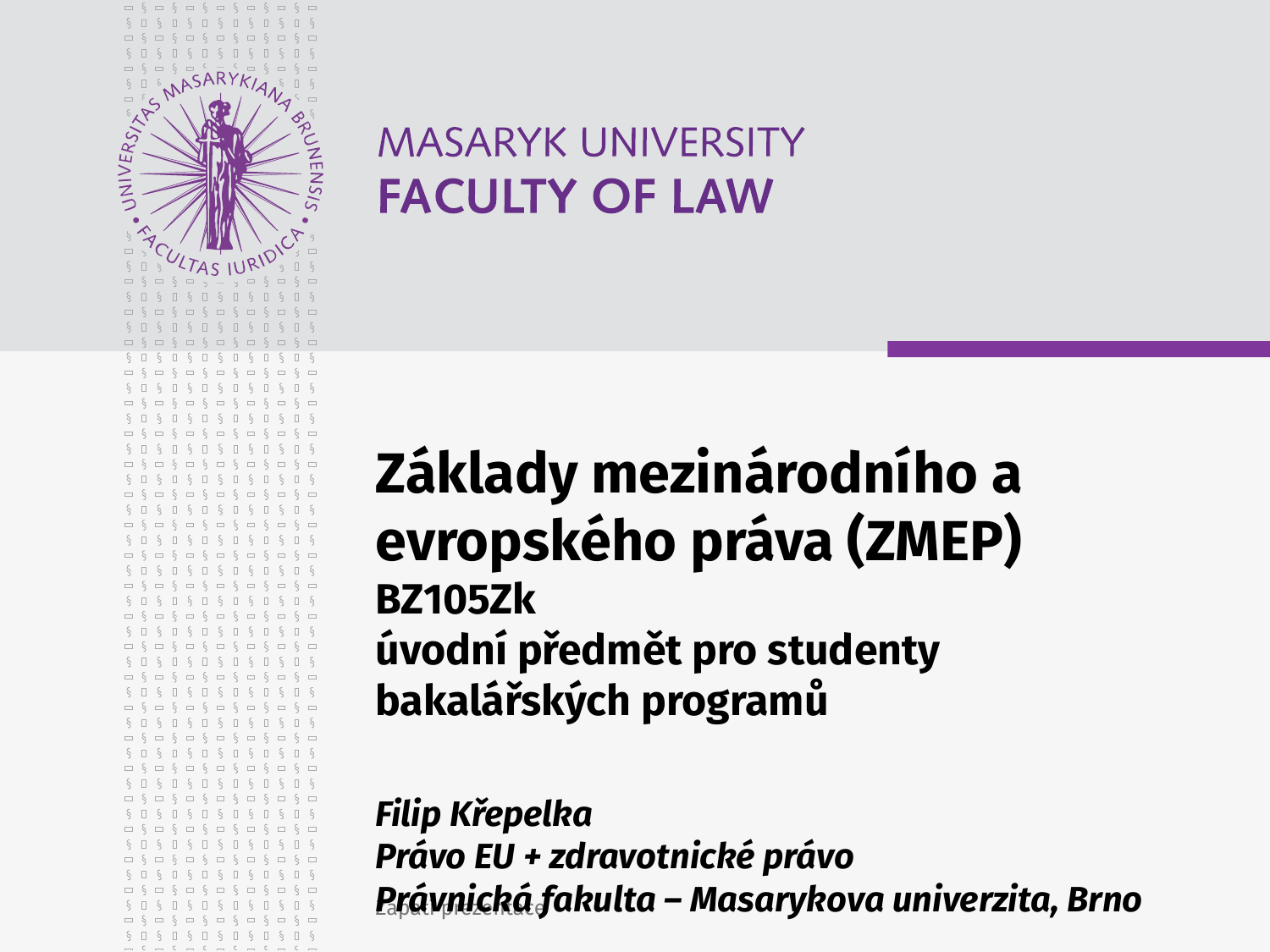

# Základy mezinárodního a evropského práva (ZMEP) BZ105Zk úvodní předmět pro studenty bakalářských programů Filip Křepelka Právo EU + zdravotnické právo Právnická fakulta – Masarykova univerzita, Brno
Zápatí prezentace